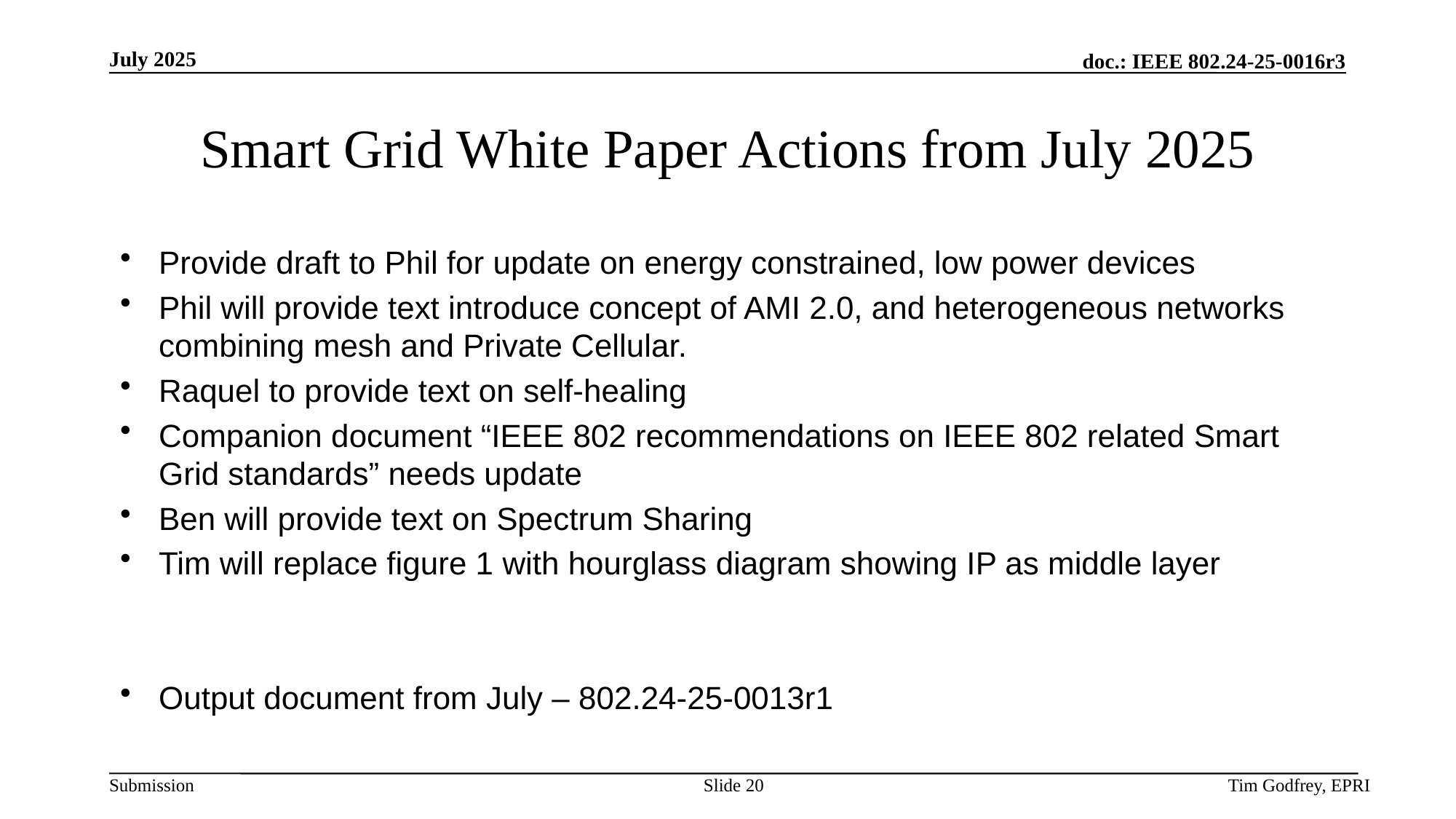

# Smart Grid White Paper Actions from July 2025
Provide draft to Phil for update on energy constrained, low power devices
Phil will provide text introduce concept of AMI 2.0, and heterogeneous networks combining mesh and Private Cellular.
Raquel to provide text on self-healing
Companion document “IEEE 802 recommendations on IEEE 802 related Smart Grid standards” needs update
Ben will provide text on Spectrum Sharing
Tim will replace figure 1 with hourglass diagram showing IP as middle layer

Output document from July – 802.24-25-0013r1

Slide 20
Tim Godfrey, EPRI